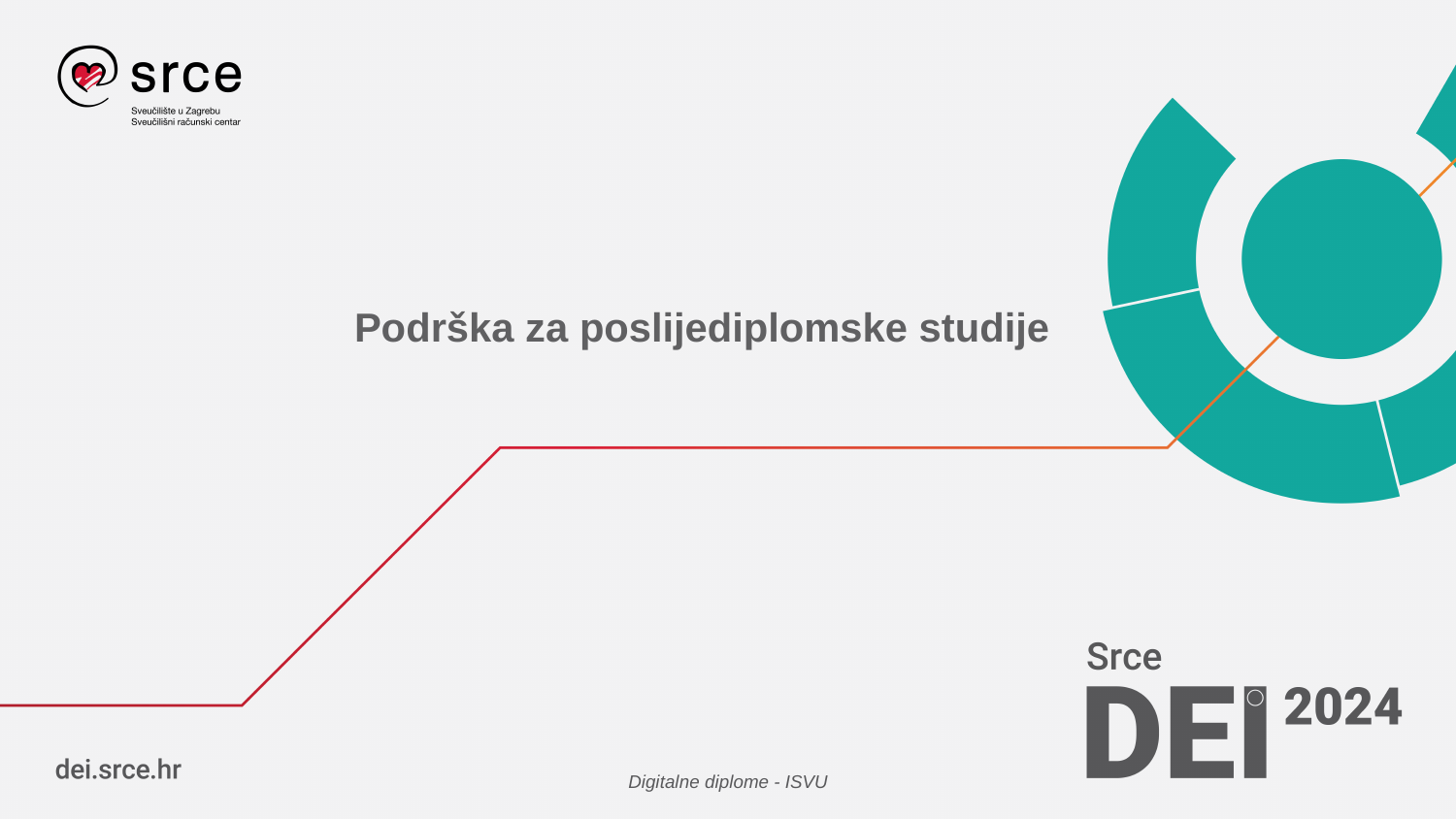

# Podrška za poslijediplomske studije

Digitalne diplome - ISVU